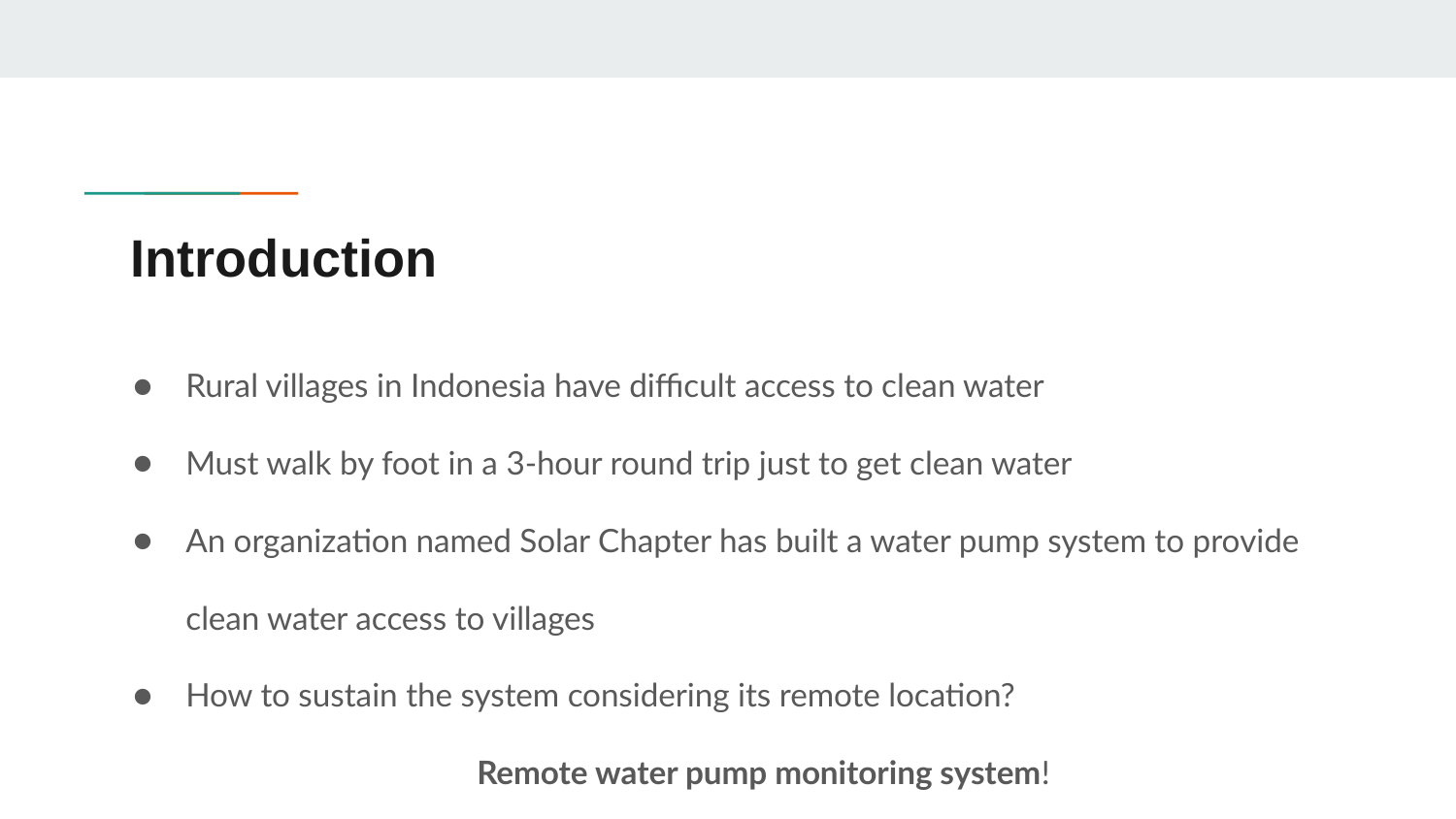

# Introduction
Rural villages in Indonesia have difficult access to clean water
Must walk by foot in a 3-hour round trip just to get clean water
An organization named Solar Chapter has built a water pump system to provide clean water access to villages
How to sustain the system considering its remote location? 				Remote water pump monitoring system!